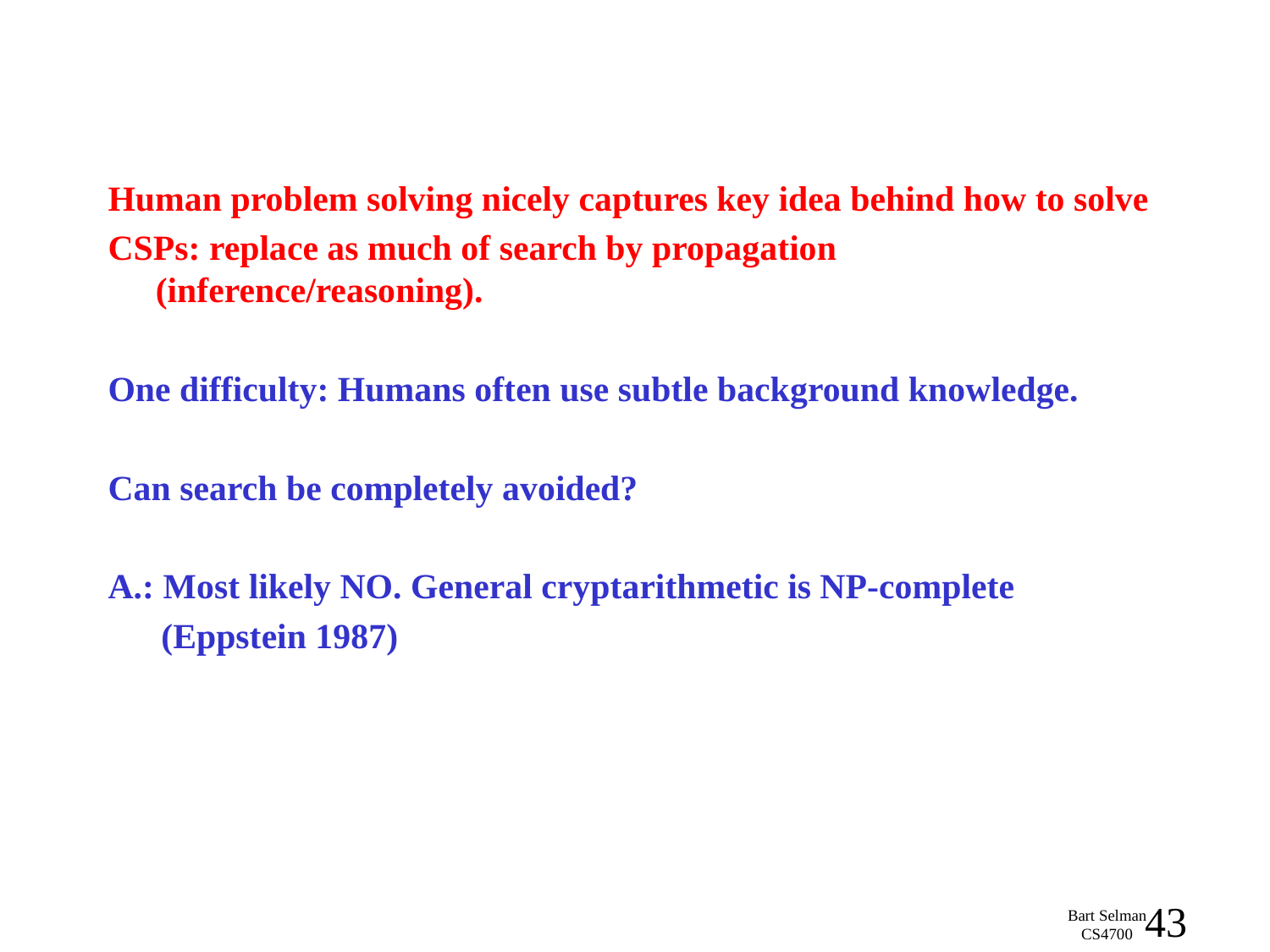

Human problem solving nicely captures key idea behind how to solve
CSPs: replace as much of search by propagation (inference/reasoning).

One difficulty: Humans often use subtle background knowledge.

Can search be completely avoided?

A.: Most likely NO. General cryptarithmetic is NP-complete
      (Eppstein 1987)